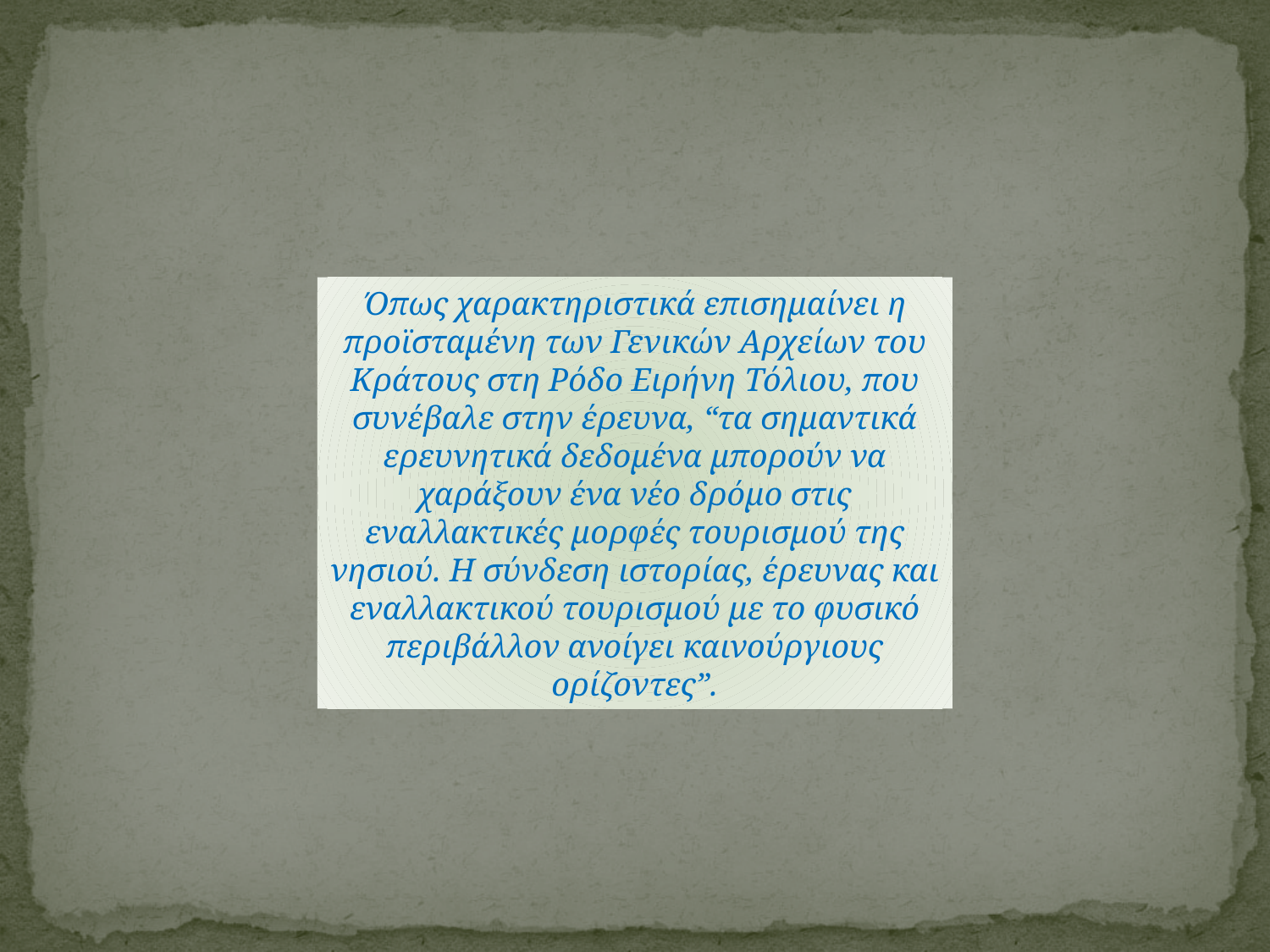

Όπως χαρακτηριστικά επισημαίνει η προϊσταμένη των Γενικών Αρχείων του Κράτους στη Ρόδο Ειρήνη Τόλιου, που συνέβαλε στην έρευνα, “τα σημαντικά ερευνητικά δεδομένα μπορούν να χαράξουν ένα νέο δρόμο στις εναλλακτικές μορφές τουρισμού της νησιού. Η σύνδεση ιστορίας, έρευνας και εναλλακτικού τουρισμού με το φυσικό περιβάλλον ανοίγει καινούργιους ορίζοντες”.